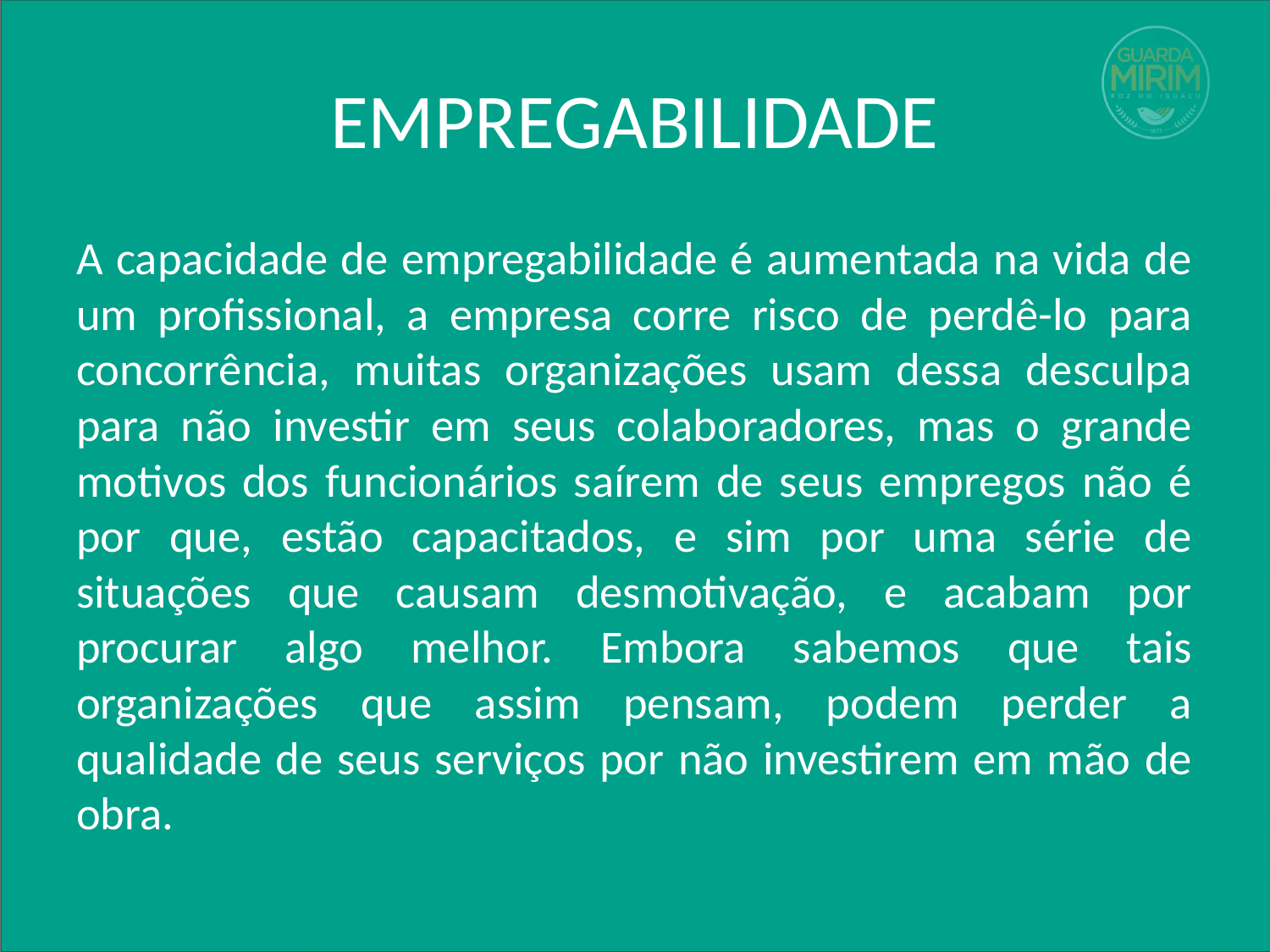

# EMPREGABILIDADE
A capacidade de empregabilidade é aumentada na vida de um profissional, a empresa corre risco de perdê-lo para concorrência, muitas organizações usam dessa desculpa para não investir em seus colaboradores, mas o grande motivos dos funcionários saírem de seus empregos não é por que, estão capacitados, e sim por uma série de situações que causam desmotivação, e acabam por procurar algo melhor. Embora sabemos que tais organizações que assim pensam, podem perder a qualidade de seus serviços por não investirem em mão de obra.